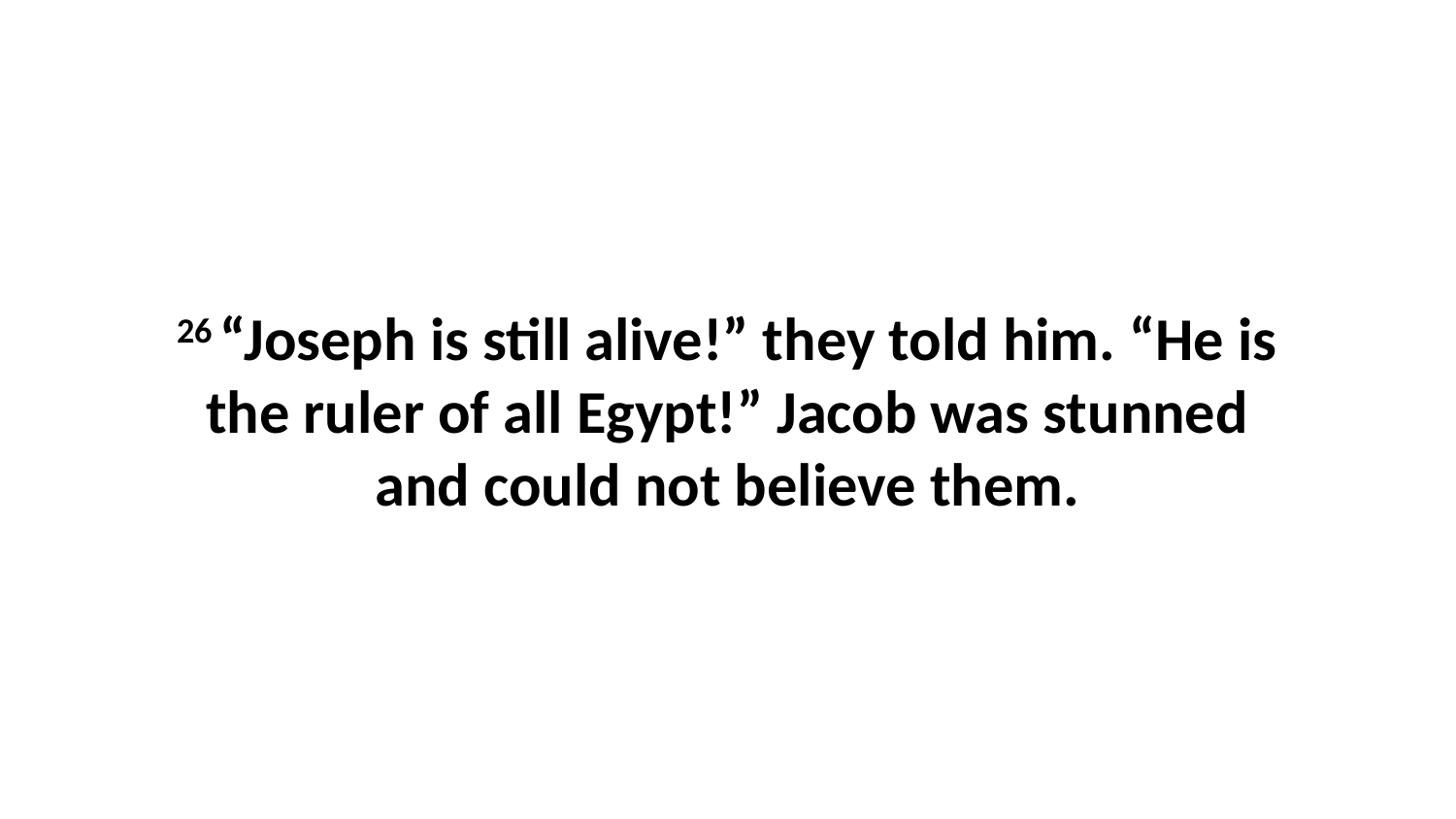

26 “Joseph is still alive!” they told him. “He is the ruler of all Egypt!” Jacob was stunned and could not believe them.